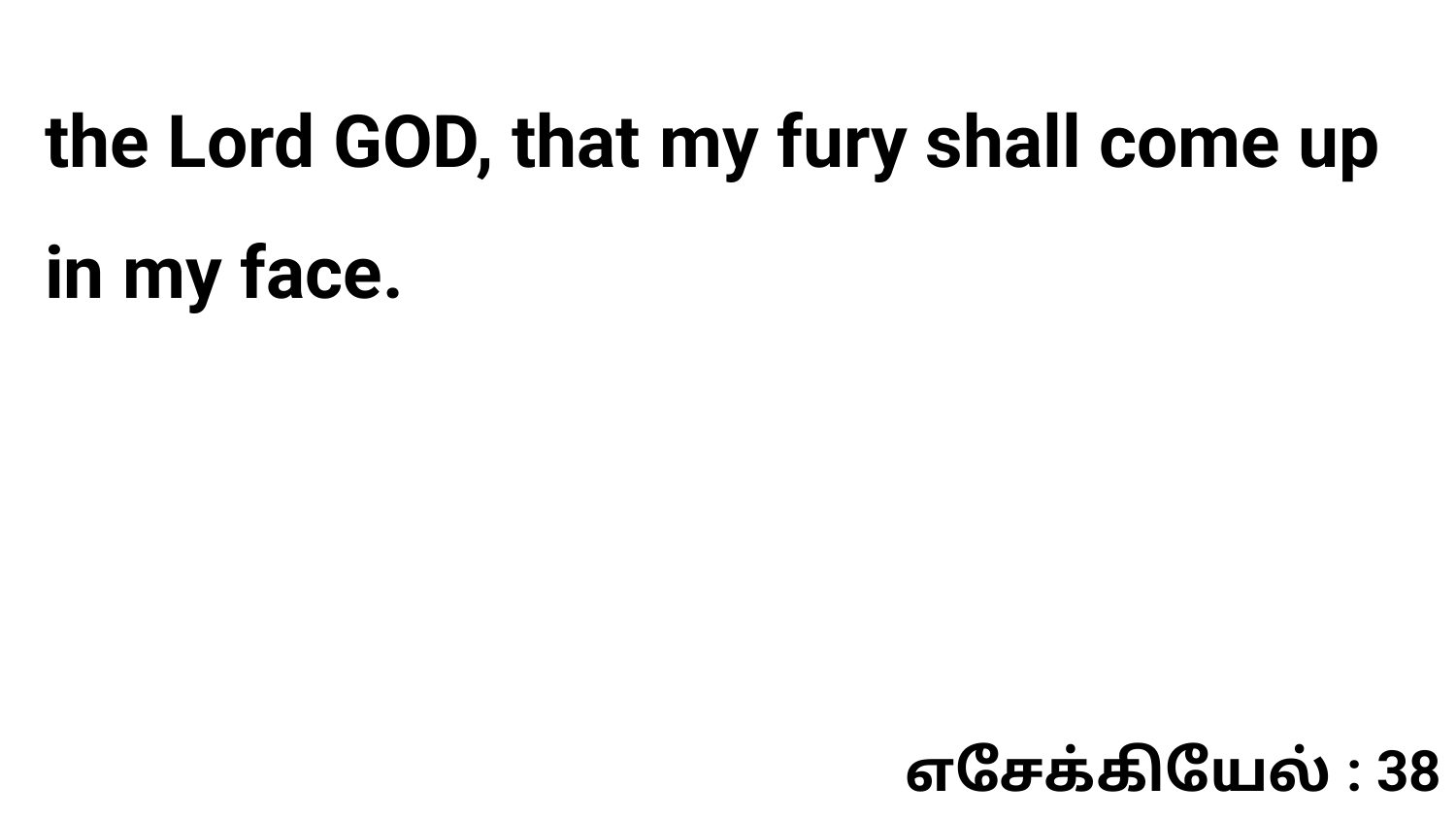

the Lord GOD, that my fury shall come up in my face.
எசேக்கியேல் : 38